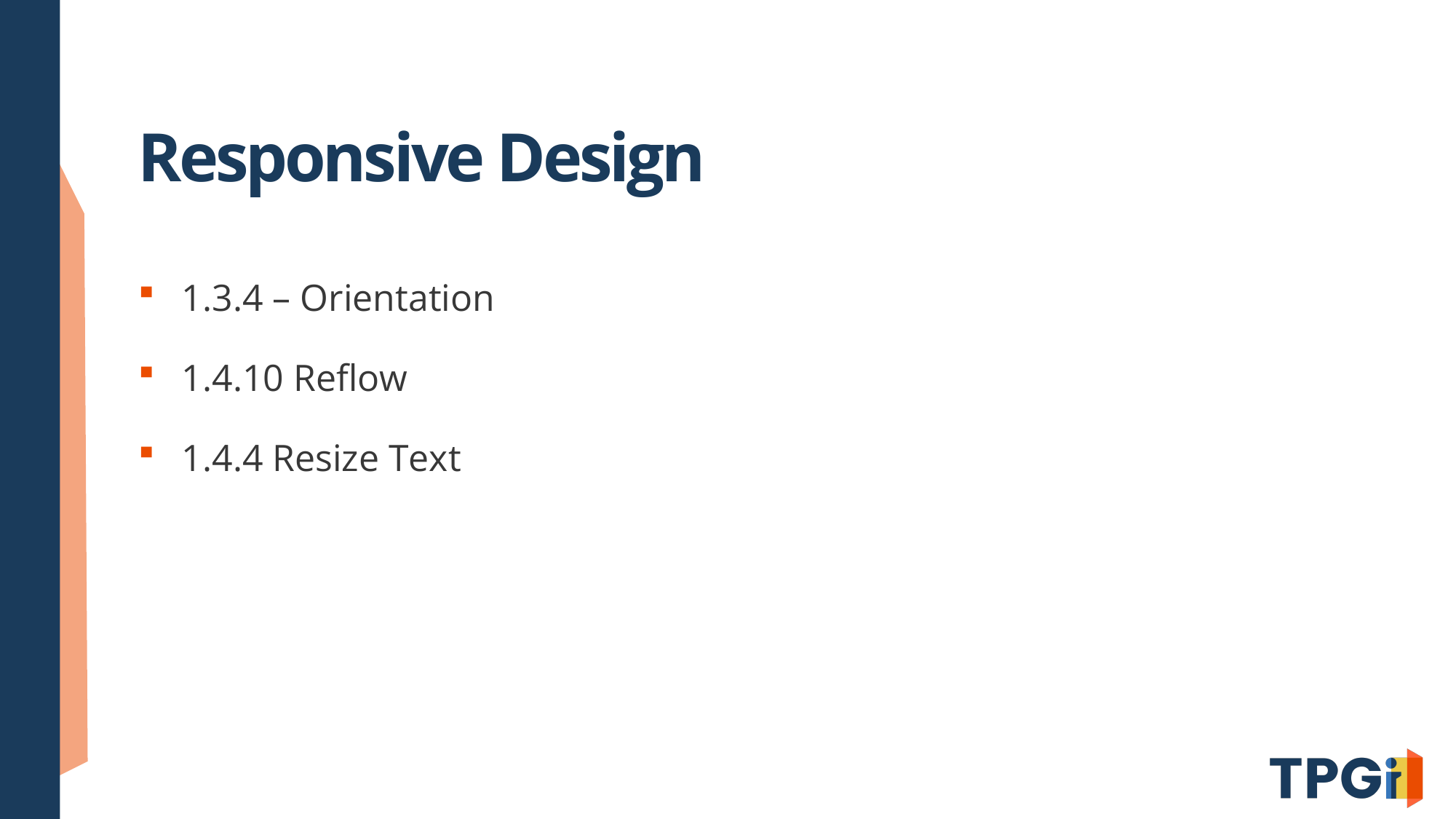

# Responsive Design
1.3.4 – Orientation
1.4.10 Reflow
1.4.4 Resize Text